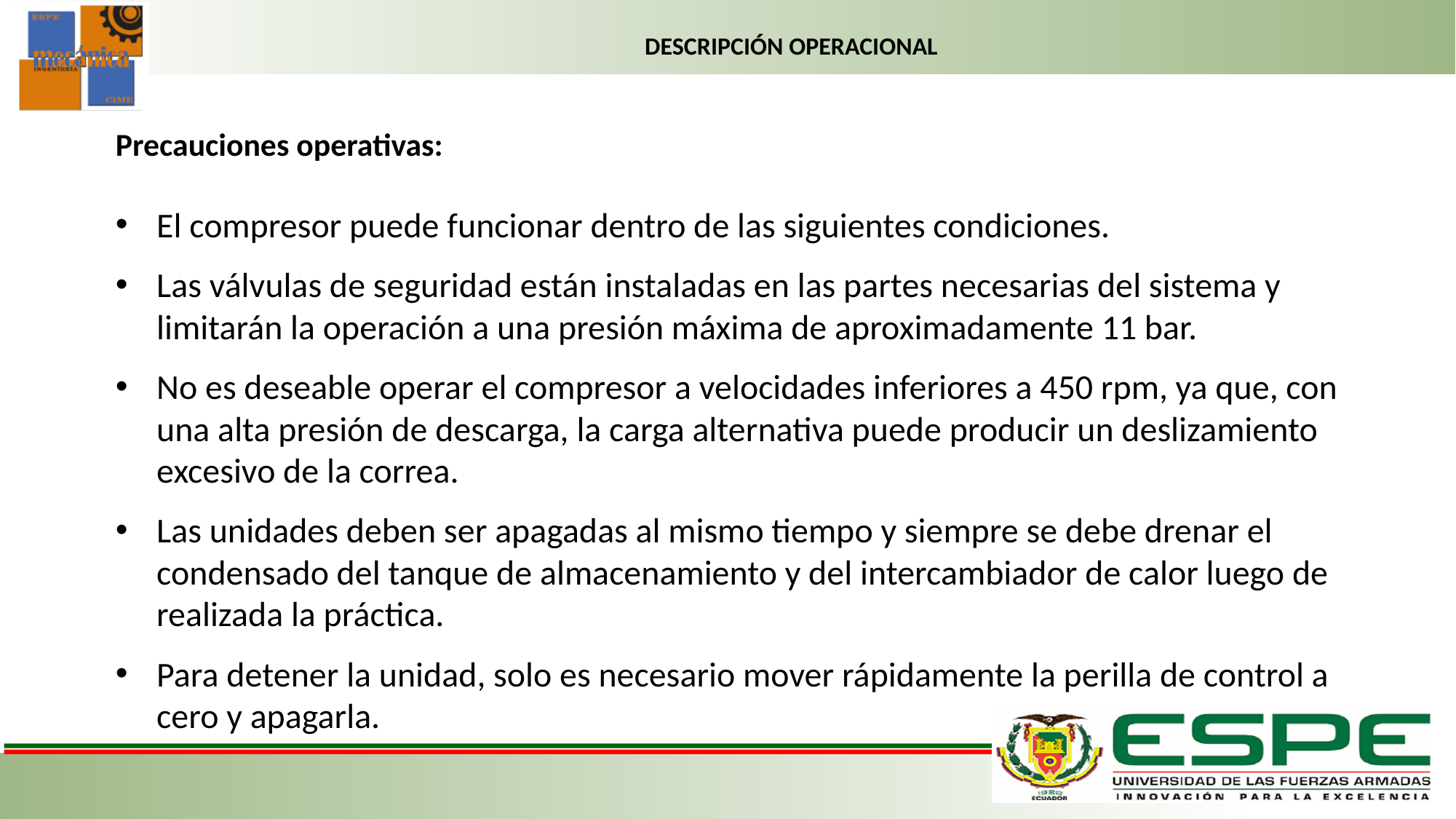

# DESCRIPCIÓN OPERACIONAL
Precauciones operativas:

El compresor puede funcionar dentro de las siguientes condiciones.
Las válvulas de seguridad están instaladas en las partes necesarias del sistema y limitarán la operación a una presión máxima de aproximadamente 11 bar.
No es deseable operar el compresor a velocidades inferiores a 450 rpm, ya que, con una alta presión de descarga, la carga alternativa puede producir un deslizamiento excesivo de la correa.
Las unidades deben ser apagadas al mismo tiempo y siempre se debe drenar el condensado del tanque de almacenamiento y del intercambiador de calor luego de realizada la práctica.
Para detener la unidad, solo es necesario mover rápidamente la perilla de control a cero y apagarla.